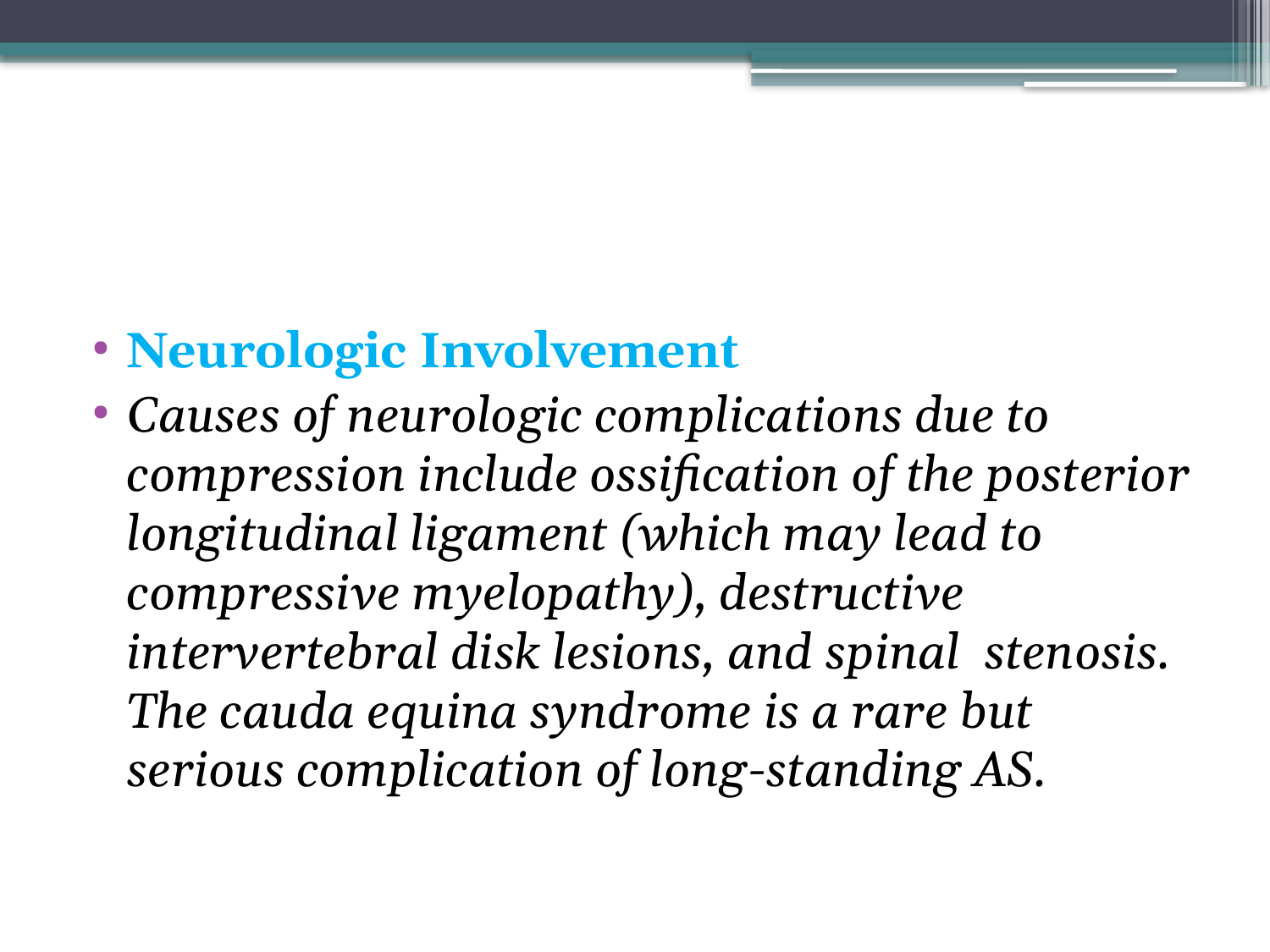

#
Neurologic Involvement
Causes of neurologic complications due to compression include ossification of the posterior longitudinal ligament (which may lead to compressive myelopathy), destructive intervertebral disk lesions, and spinal  stenosis. The cauda equina syndrome is a rare but serious complication of long-standing AS.